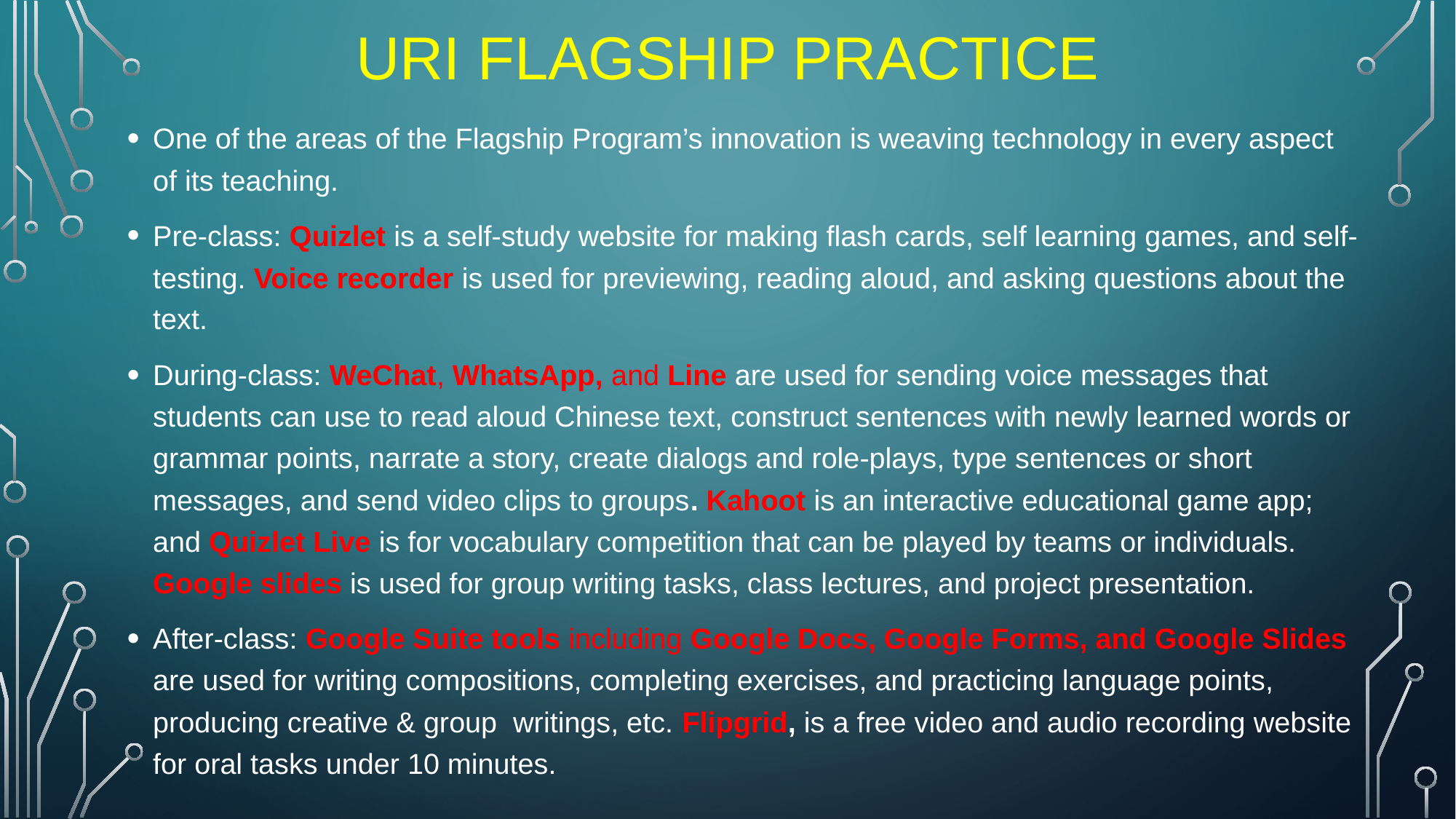

# URI Flagship practice
One of the areas of the Flagship Program’s innovation is weaving technology in every aspect of its teaching.
Pre-class: Quizlet is a self-study website for making flash cards, self learning games, and self-testing. Voice recorder is used for previewing, reading aloud, and asking questions about the text.
During-class: WeChat, WhatsApp, and Line are used for sending voice messages that students can use to read aloud Chinese text, construct sentences with newly learned words or grammar points, narrate a story, create dialogs and role-plays, type sentences or short messages, and send video clips to groups. Kahoot is an interactive educational game app; and Quizlet Live is for vocabulary competition that can be played by teams or individuals. Google slides is used for group writing tasks, class lectures, and project presentation.
After-class: Google Suite tools including Google Docs, Google Forms, and Google Slides are used for writing compositions, completing exercises, and practicing language points, producing creative & group  writings, etc. Flipgrid, is a free video and audio recording website for oral tasks under 10 minutes.